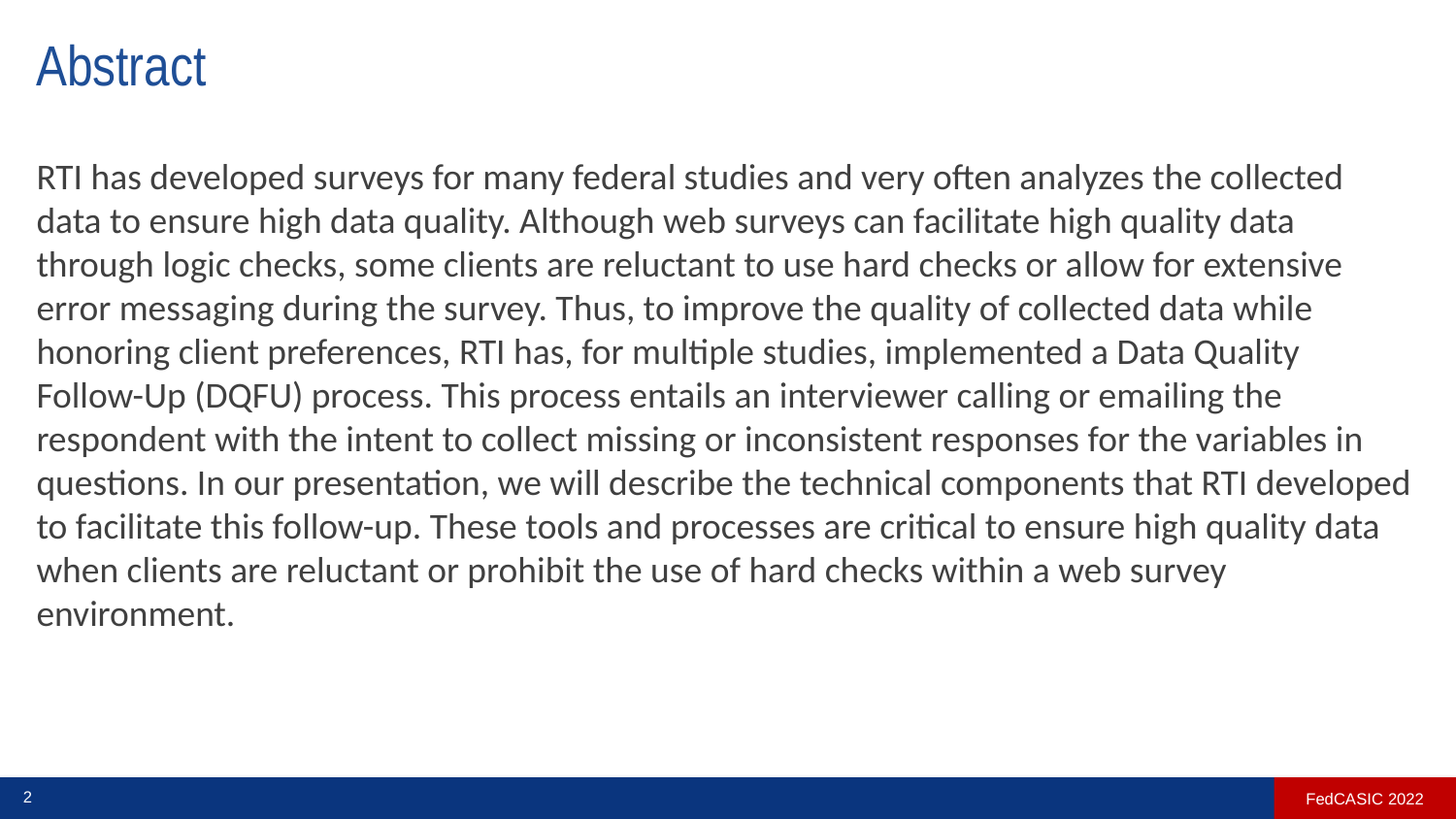

# Abstract
RTI has developed surveys for many federal studies and very often analyzes the collected data to ensure high data quality. Although web surveys can facilitate high quality data through logic checks, some clients are reluctant to use hard checks or allow for extensive error messaging during the survey. Thus, to improve the quality of collected data while honoring client preferences, RTI has, for multiple studies, implemented a Data Quality Follow-Up (DQFU) process. This process entails an interviewer calling or emailing the respondent with the intent to collect missing or inconsistent responses for the variables in questions. In our presentation, we will describe the technical components that RTI developed to facilitate this follow-up. These tools and processes are critical to ensure high quality data when clients are reluctant or prohibit the use of hard checks within a web survey environment.
FedCASIC 2022
2